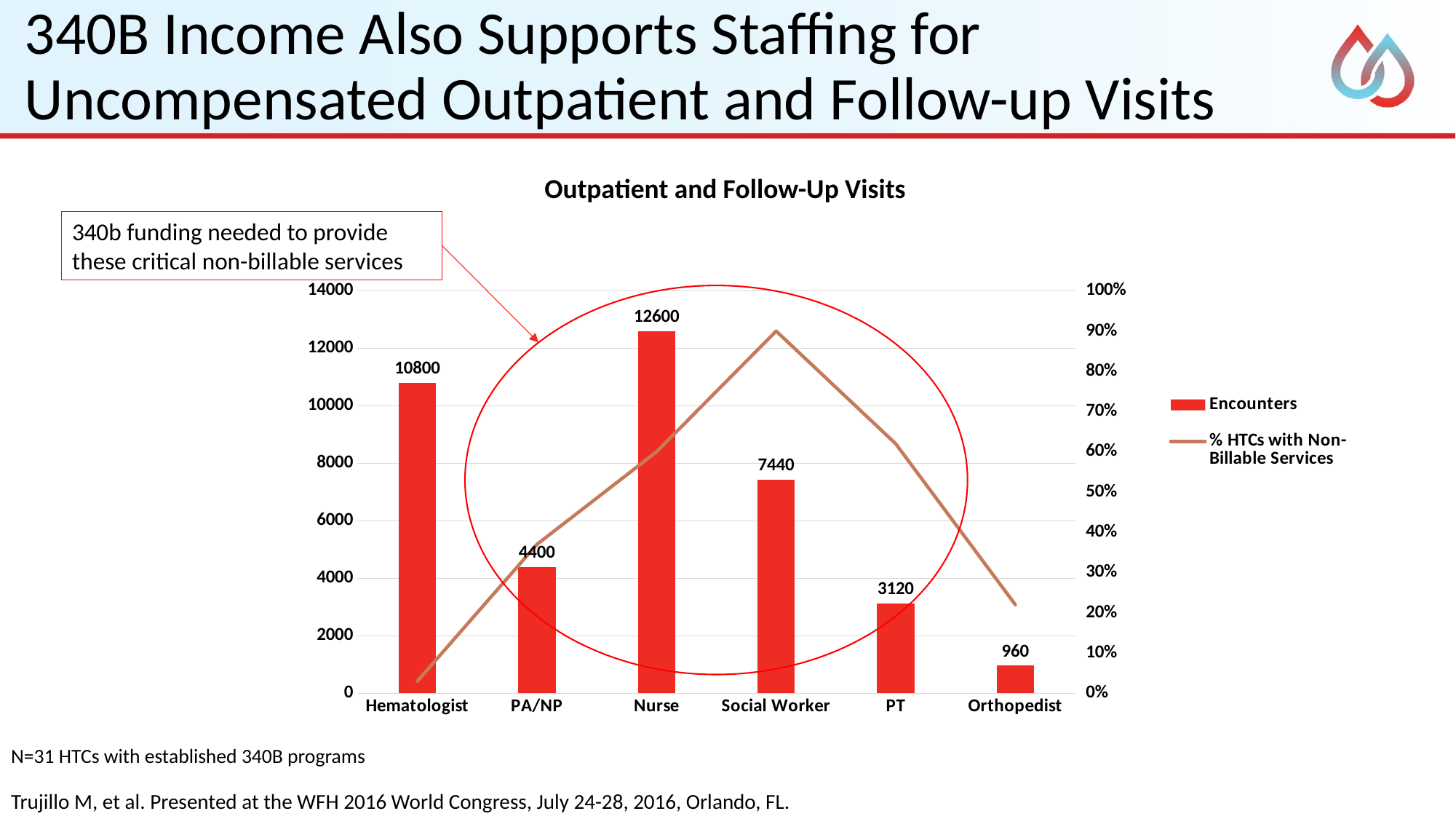

# 340B Income Also Supports Staffing for Uncompensated Outpatient and Follow-up Visits
Outpatient and Follow-Up Visits
340b funding needed to provide these critical non-billable services

### Chart

| Category | Encounters | % HTCs with Non-Billable Services |
|---|---|---|
| Hematologist | 10800.0 | 0.03 |
| PA/NP | 4400.0 | 0.37 |
| Nurse | 12600.0 | 0.6 |
| Social Worker | 7440.0 | 0.9 |
| PT | 3120.0 | 0.62 |
| Orthopedist | 960.0 | 0.22 |
N=31 HTCs with established 340B programs
Trujillo M, et al. Presented at the WFH 2016 World Congress, July 24-28, 2016, Orlando, FL.